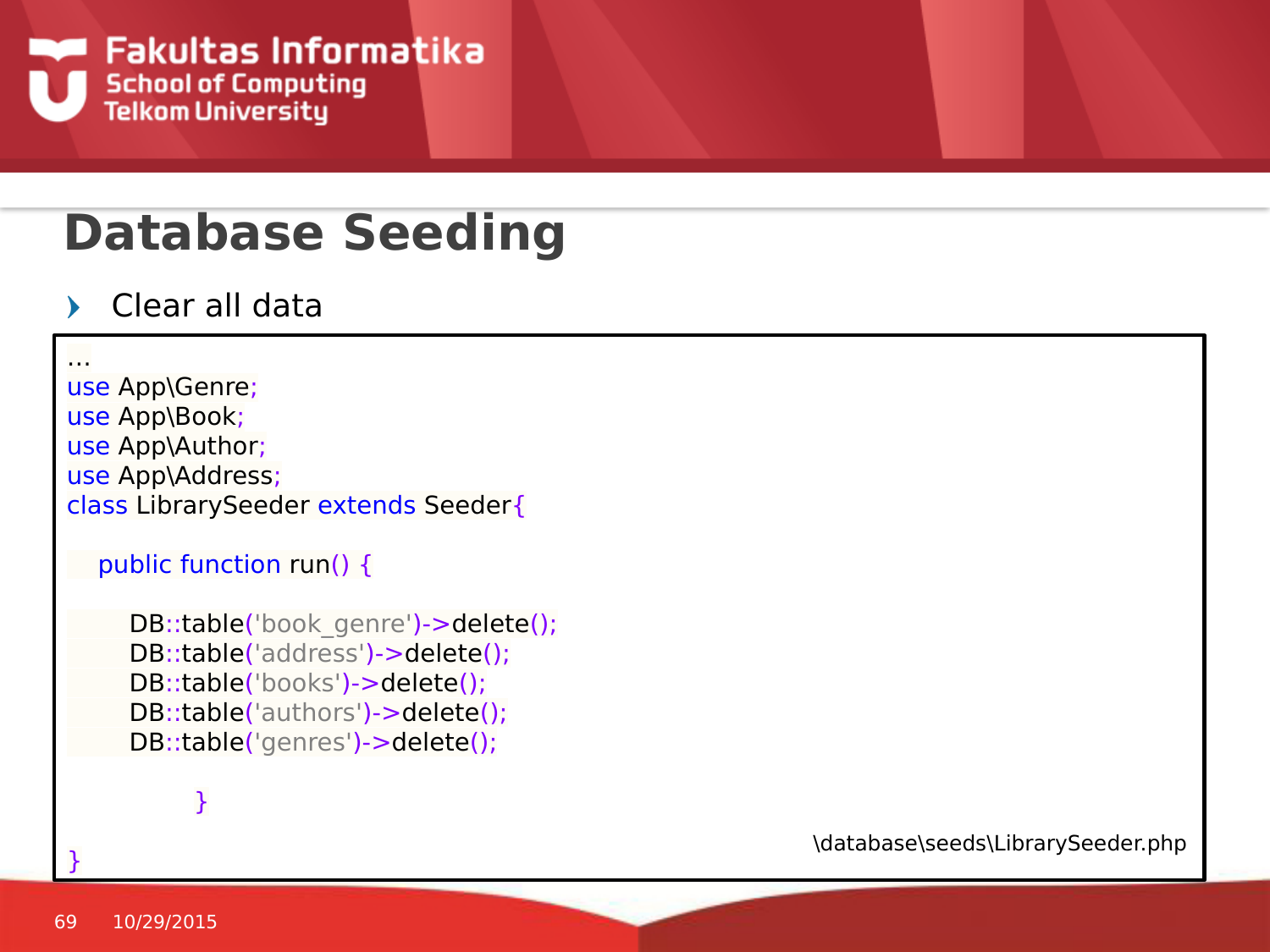

# Database Seeding
Clear all data
…
use App\Genre;
use App\Book;
use App\Author;
use App\Address;
class LibrarySeeder extends Seeder{

    public function run() {

        DB::table('book_genre')->delete();
        DB::table('address')->delete();
        DB::table('books')->delete();
        DB::table('authors')->delete();
        DB::table('genres')->delete();

	}

}

\database\seeds\LibrarySeeder.php

69
10/29/2015